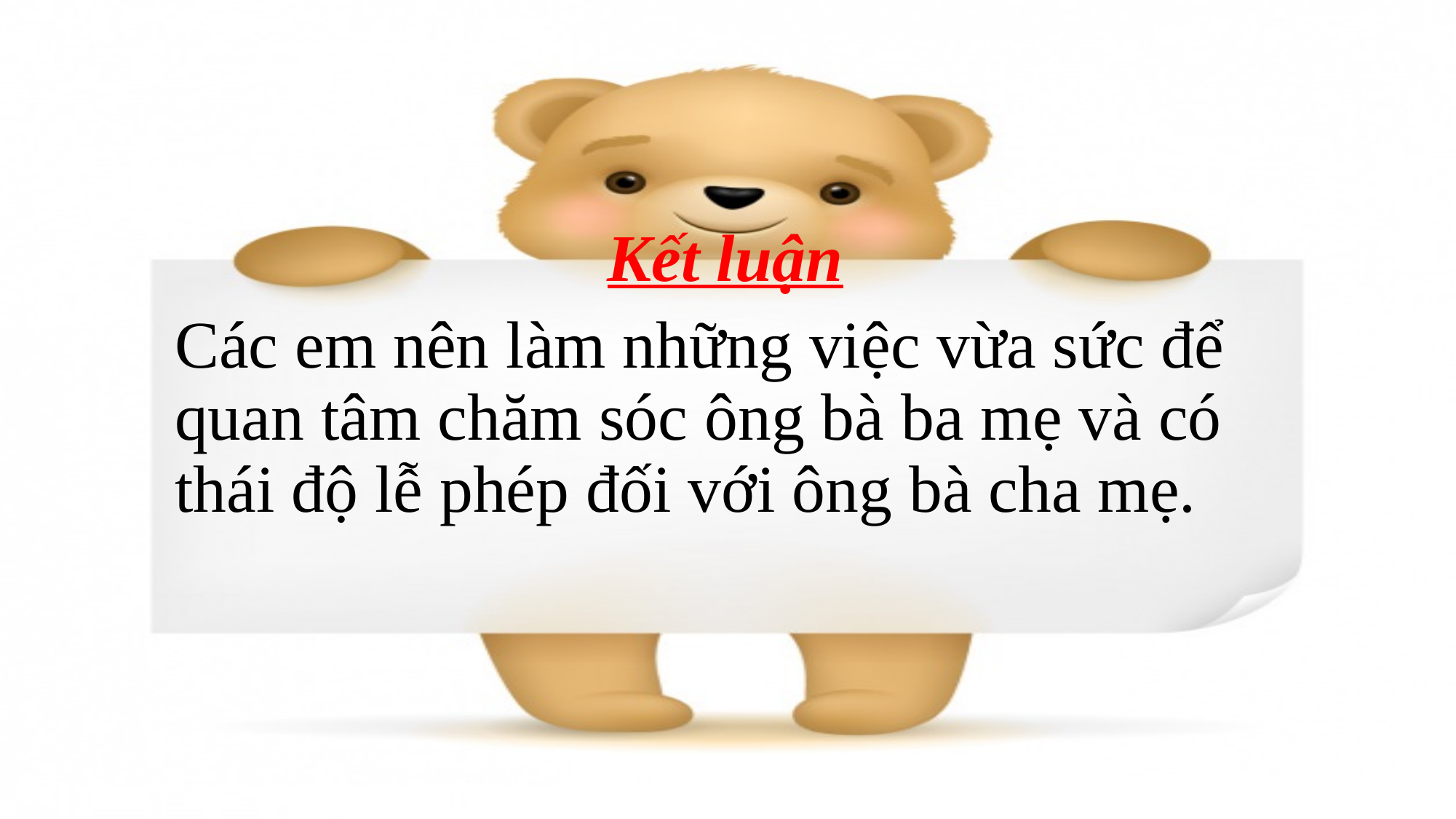

Kết luận
Các em nên làm những việc vừa sức để quan tâm chăm sóc ông bà ba mẹ và có thái độ lễ phép đối với ông bà cha mẹ.